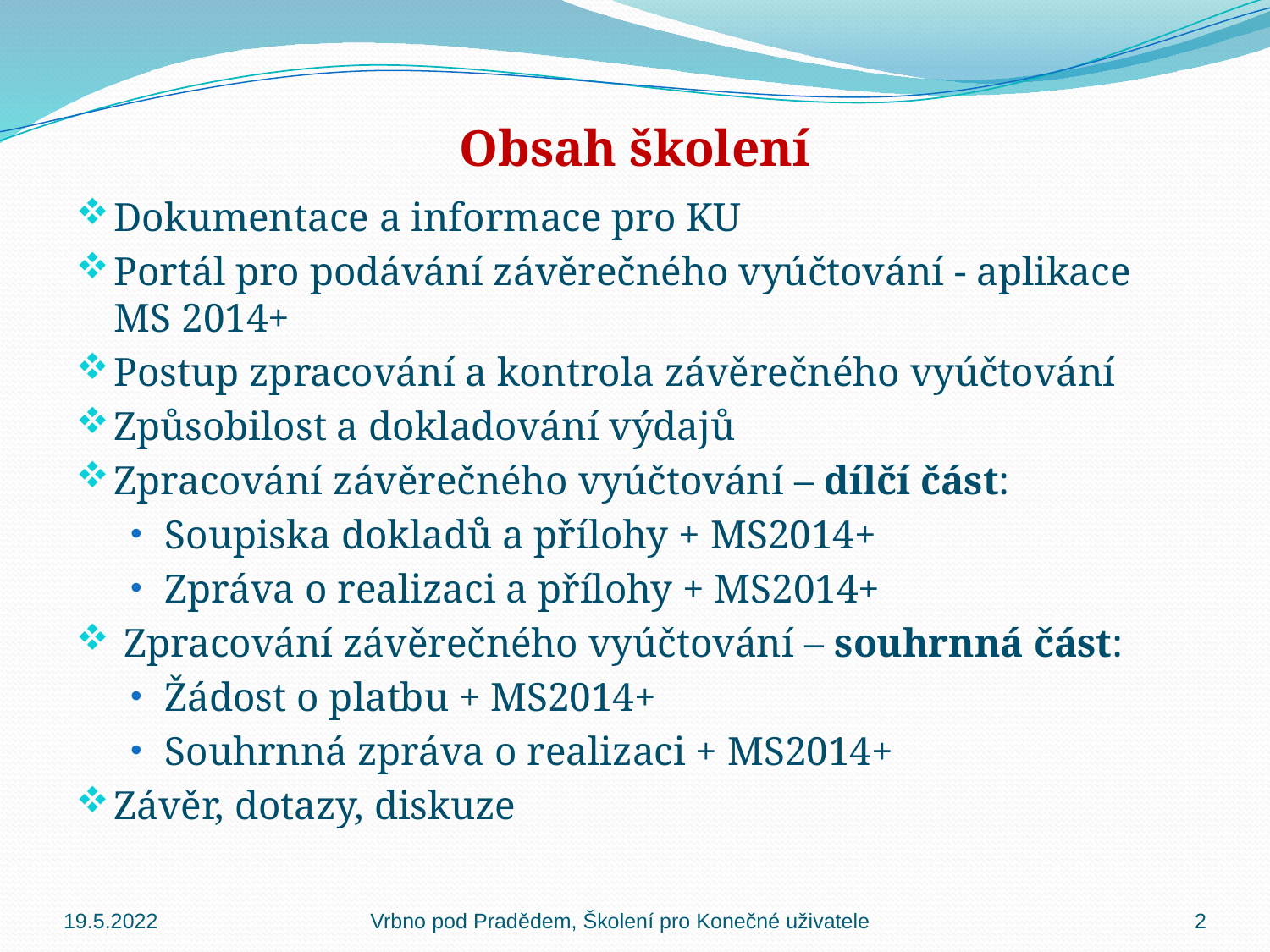

# Obsah školení
Dokumentace a informace pro KU
Portál pro podávání závěrečného vyúčtování - aplikace MS 2014+
Postup zpracování a kontrola závěrečného vyúčtování
Způsobilost a dokladování výdajů
Zpracování závěrečného vyúčtování – dílčí část:
Soupiska dokladů a přílohy + MS2014+
Zpráva o realizaci a přílohy + MS2014+
 Zpracování závěrečného vyúčtování – souhrnná část:
Žádost o platbu + MS2014+
Souhrnná zpráva o realizaci + MS2014+
Závěr, dotazy, diskuze

19.5.2022
Vrbno pod Pradědem, Školení pro Konečné uživatele
2